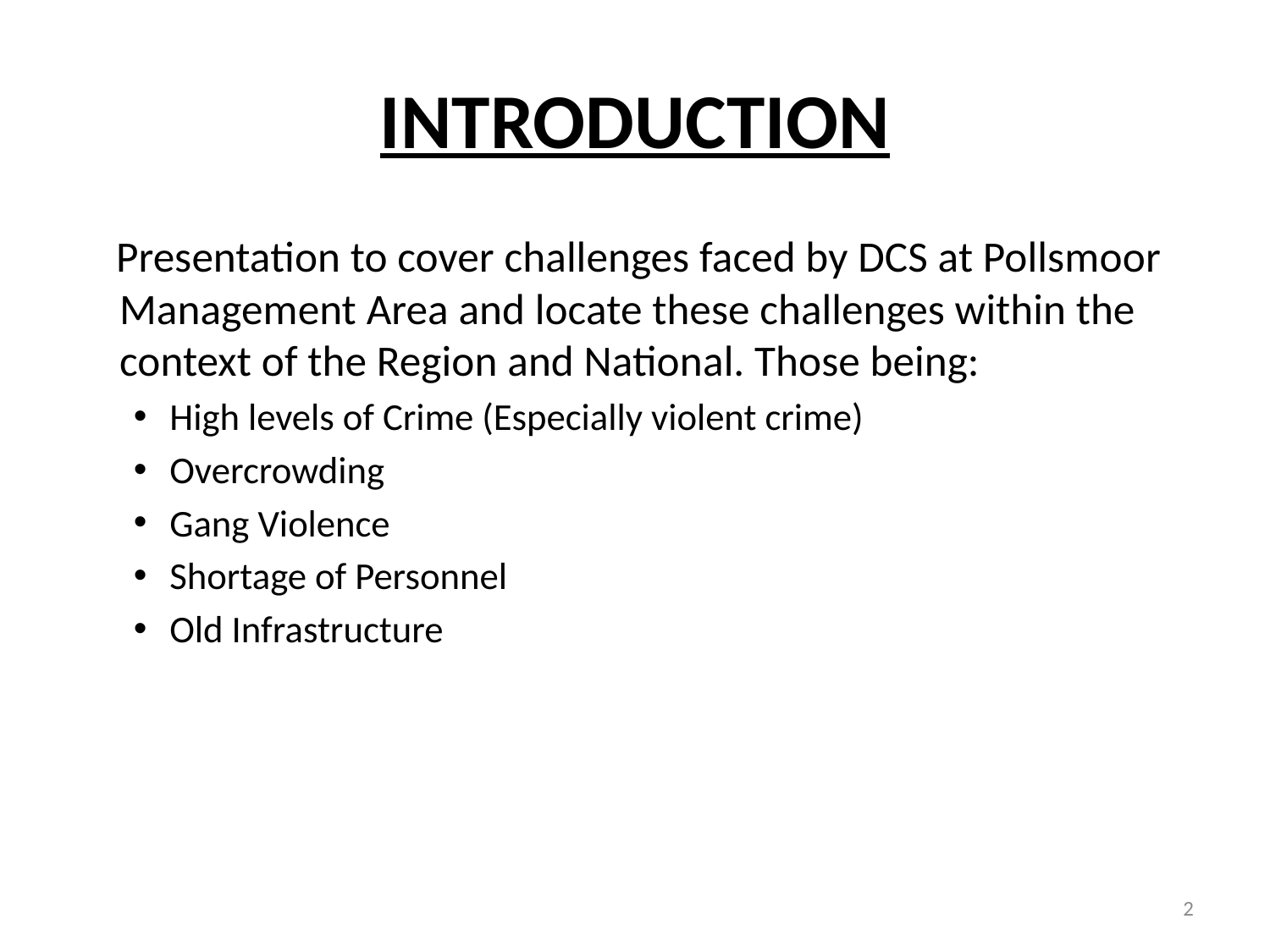

# INTRODUCTION
    Presentation to cover challenges faced by DCS at Pollsmoor Management Area and locate these challenges within the context of the Region and National. Those being:
High levels of Crime (Especially violent crime)
Overcrowding
Gang Violence
Shortage of Personnel
Old Infrastructure

2